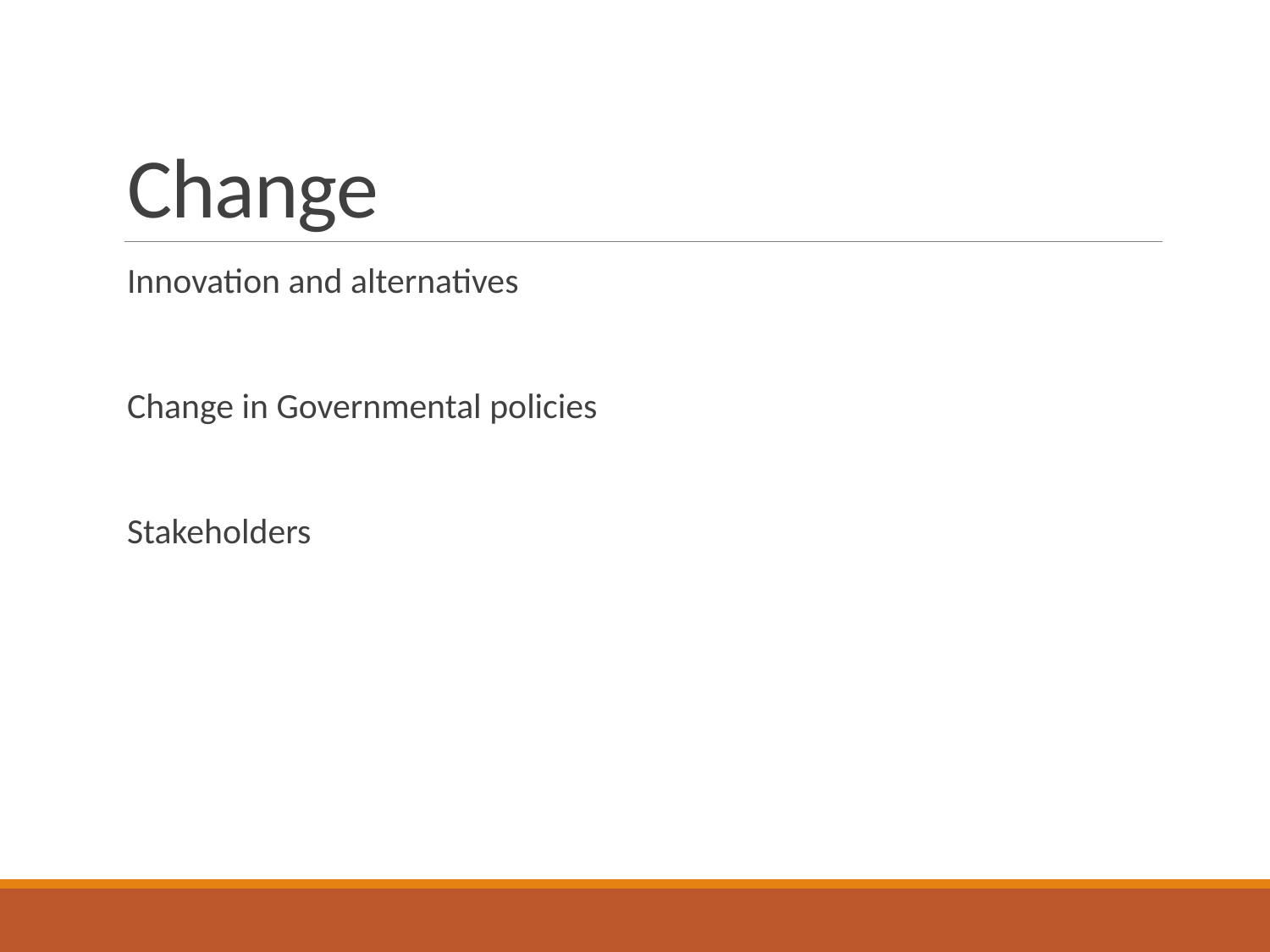

# Change
Innovation and alternatives

Change in Governmental policies

Stakeholders